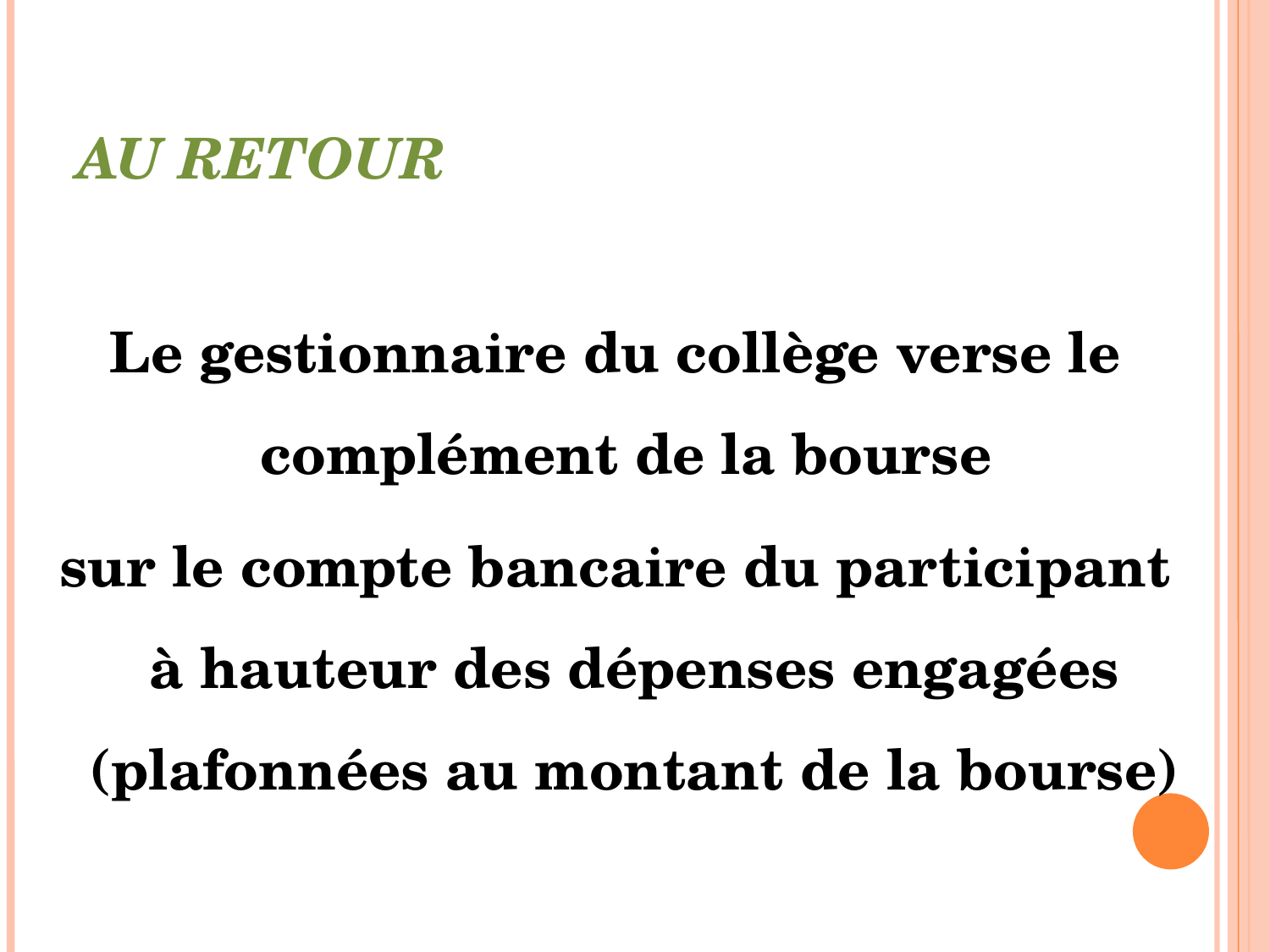

# AU RETOUR
Le gestionnaire du collège verse le complément de la bourse
sur le compte bancaire du participant à hauteur des dépenses engagées (plafonnées au montant de la bourse)